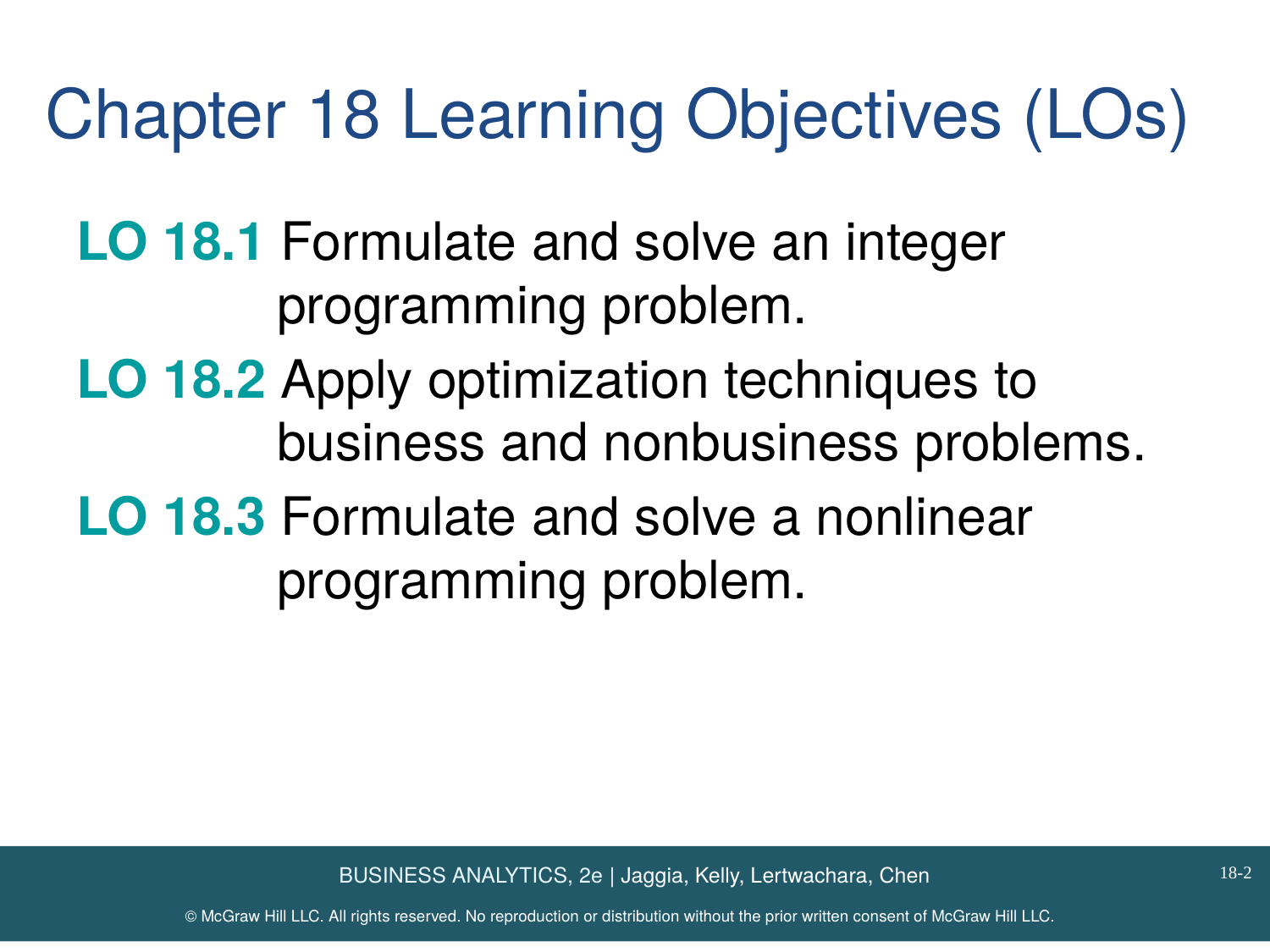

# Chapter 18 Learning Objectives (LOs)
LO 18.1 Formulate and solve an integer 	   	     programming problem.
LO 18.2 Apply optimization techniques to 	   	     business and nonbusiness problems.
LO 18.3 Formulate and solve a nonlinear 		     programming problem.